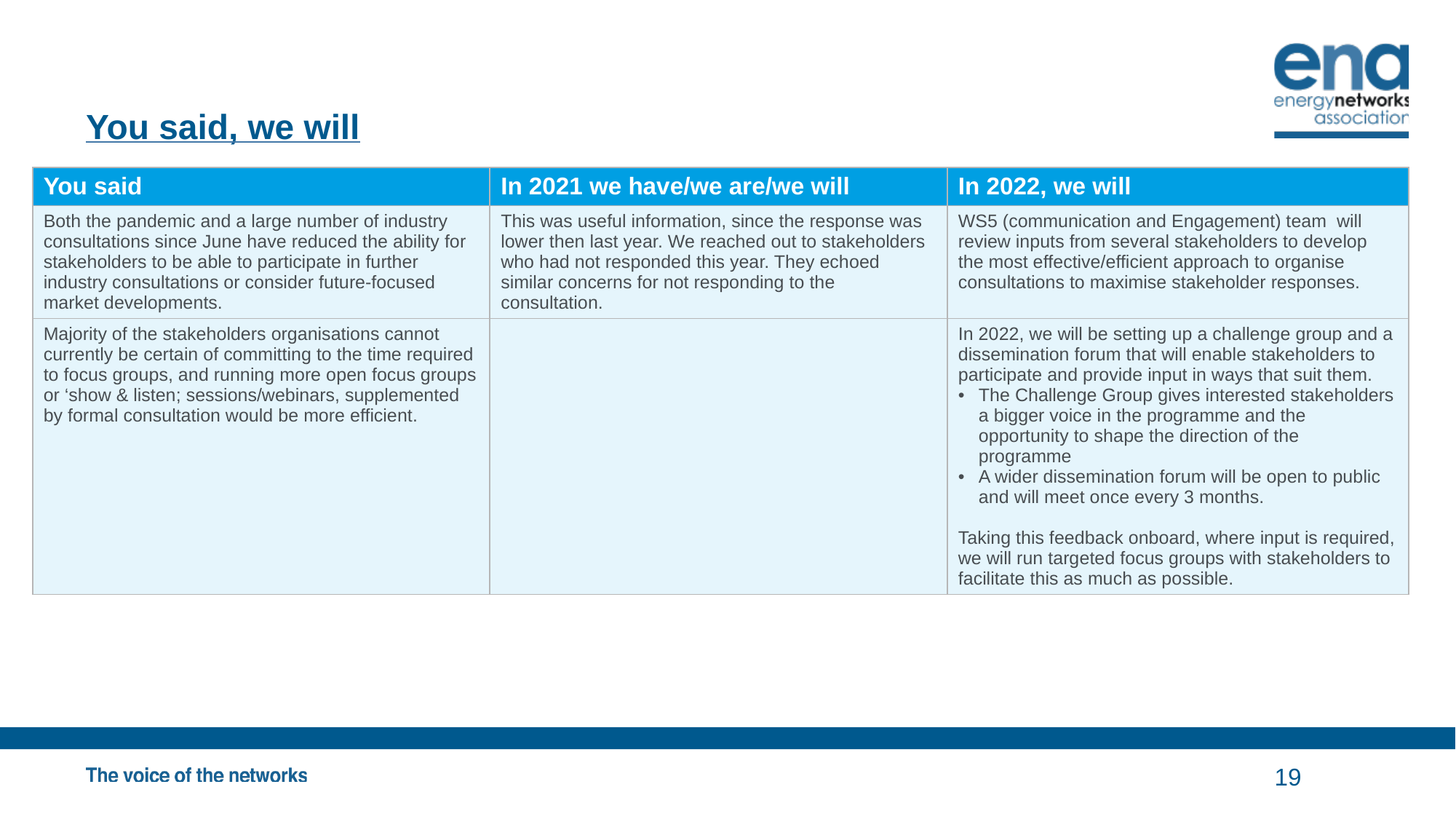

# You said, we will
| You said | In 2021 we have/we are/we will | In 2022, we will |
| --- | --- | --- |
| Both the pandemic and a large number of industry consultations since June have reduced the ability for stakeholders to be able to participate in further industry consultations or consider future-focused market developments. | This was useful information, since the response was lower then last year. We reached out to stakeholders who had not responded this year. They echoed similar concerns for not responding to the consultation. | WS5 (communication and Engagement) team will review inputs from several stakeholders to develop the most effective/efficient approach to organise consultations to maximise stakeholder responses. |
| Majority of the stakeholders organisations cannot currently be certain of committing to the time required to focus groups, and running more open focus groups or ‘show & listen; sessions/webinars, supplemented by formal consultation would be more efficient. |  | In 2022, we will be setting up a challenge group and a dissemination forum that will enable stakeholders to participate and provide input in ways that suit them. The Challenge Group gives interested stakeholders a bigger voice in the programme and the opportunity to shape the direction of the programme A wider dissemination forum will be open to public and will meet once every 3 months. Taking this feedback onboard, where input is required, we will run targeted focus groups with stakeholders to facilitate this as much as possible. |
19